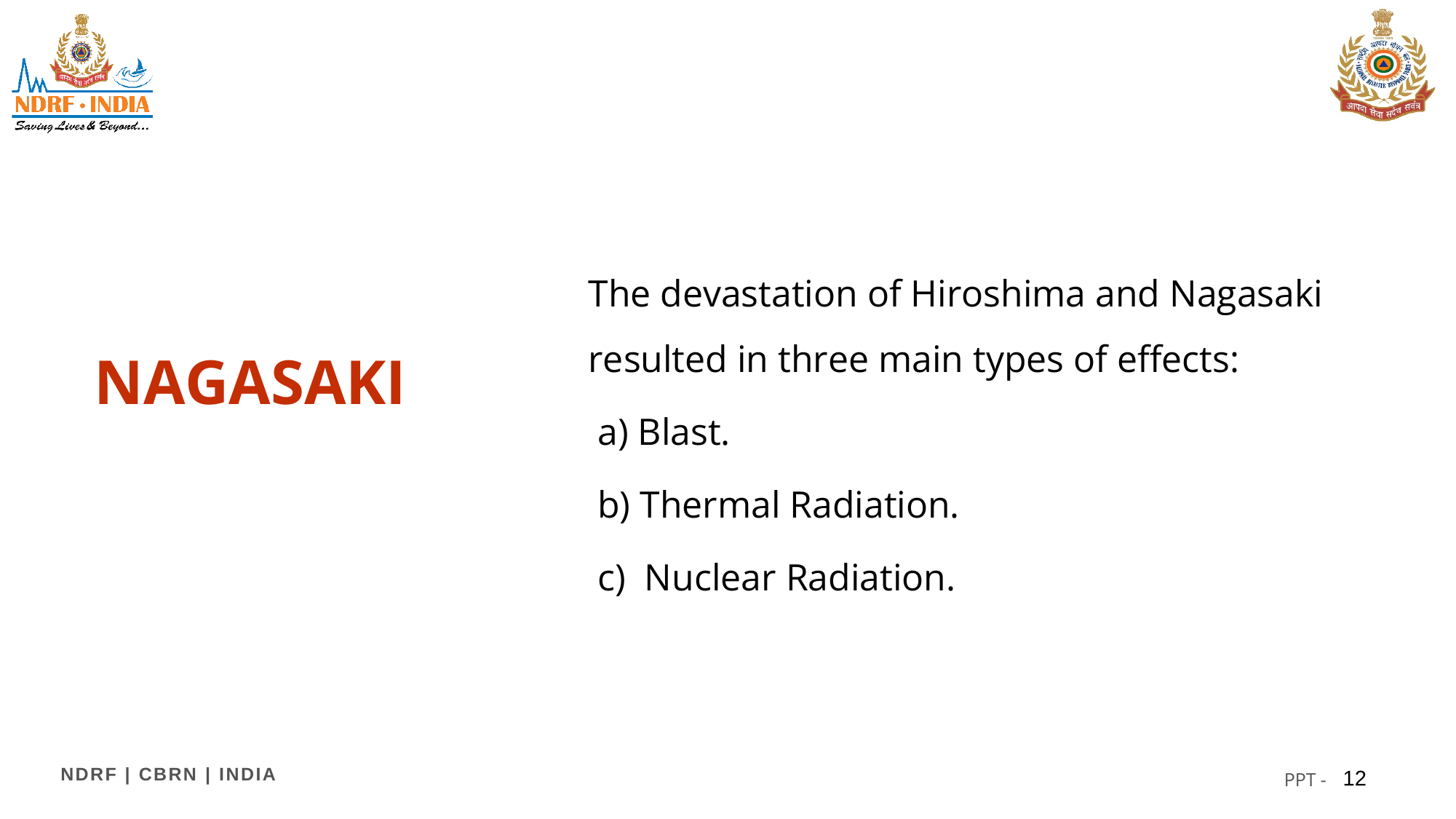

The devastation of Hiroshima and Nagasaki resulted in three main types of effects:
 a) Blast.
 b) Thermal Radiation.
 c)  Nuclear Radiation.
# NAGASAKI
12